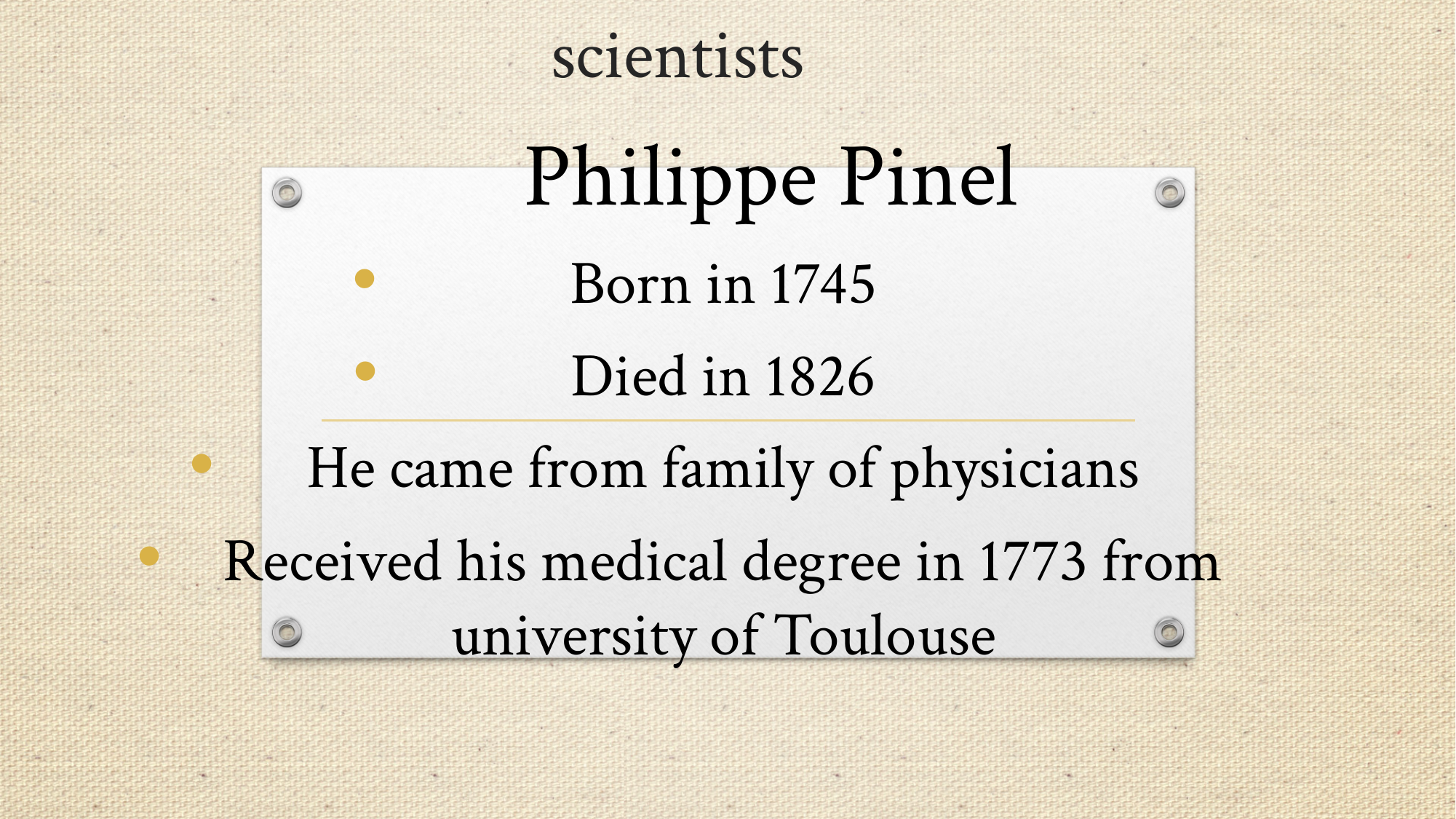

# scientists
                              Philippe Pinel
Born in 1745
Died in 1826
He came from family of physicians
Received his medical degree in 1773 from university of Toulouse